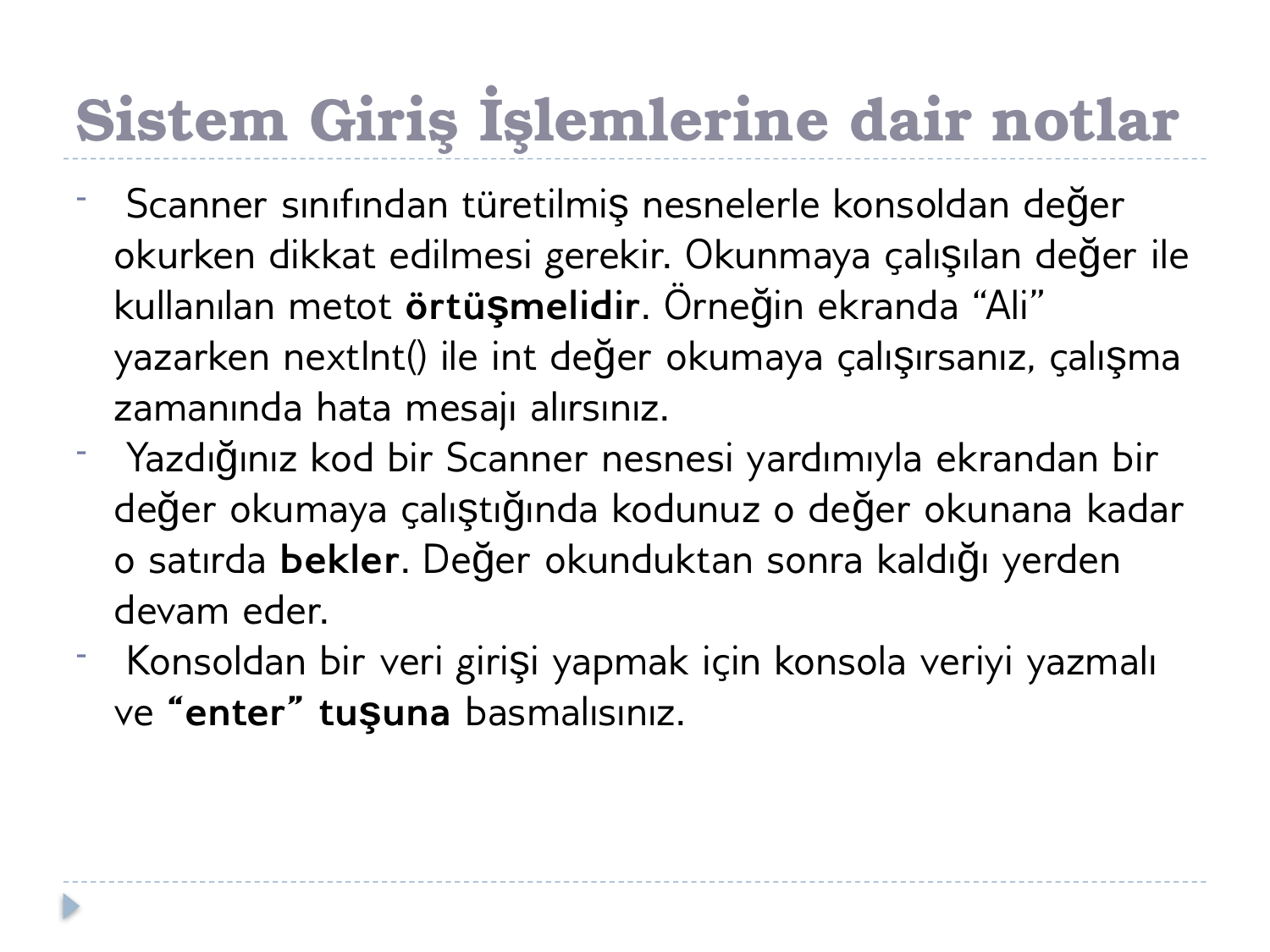

# Sistem Giriş İşlemlerine dair notlar
 Scanner sınıfından türetilmiş nesnelerle konsoldan değer okurken dikkat edilmesi gerekir. Okunmaya çalışılan değer ile kullanılan metot örtüşmelidir. Örneğin ekranda “Ali” yazarken nextInt() ile int değer okumaya çalışırsanız, çalışma zamanında hata mesajı alırsınız.
 Yazdığınız kod bir Scanner nesnesi yardımıyla ekrandan bir değer okumaya çalıştığında kodunuz o değer okunana kadar o satırda bekler. Değer okunduktan sonra kaldığı yerden devam eder.
 Konsoldan bir veri girişi yapmak için konsola veriyi yazmalı ve “enter” tuşuna basmalısınız.